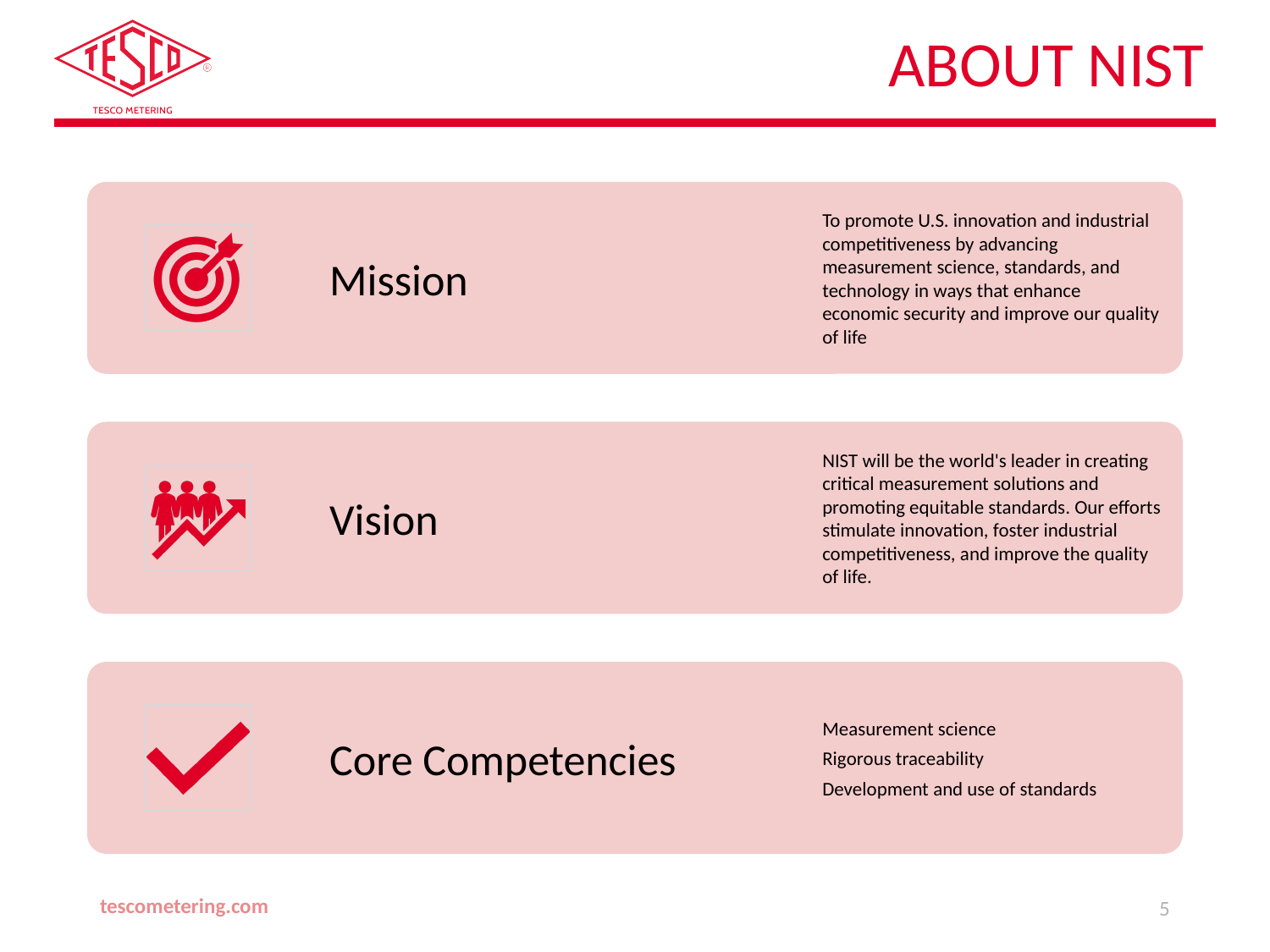

# About NIST
Mission
To promote U.S. innovation and industrial competitiveness by advancing measurement science, standards, and technology in ways that enhance economic security and improve our quality of life
Vision
NIST will be the world's leader in creating critical measurement solutions and promoting equitable standards. Our efforts stimulate innovation, foster industrial competitiveness, and improve the quality of life.
Core Competencies
Measurement science
Rigorous traceability
Development and use of standards
tescometering.com
5